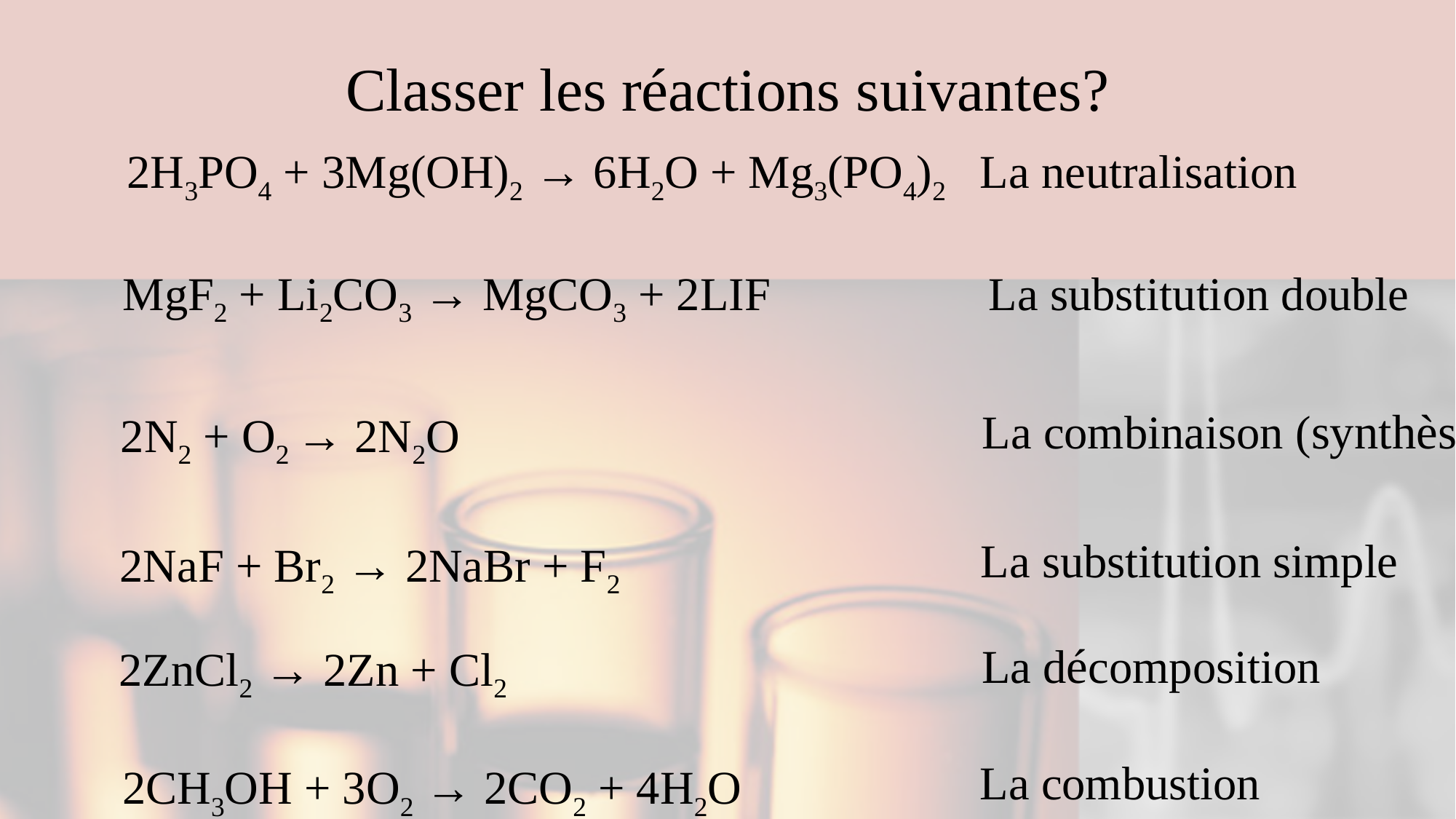

# Classer les réactions suivantes?
2H3PO4 + 3Mg(OH)2 → 6H2O + Mg3(PO4)2
La neutralisation
La substitution double
MgF2 + Li2CO3 → MgCO3 + 2LIF
La combinaison (synthèse)
2N2 + O2 → 2N2O
2NaF + Br2 → 2NaBr + F2
La substitution simple
2ZnCl2 → 2Zn + Cl2
La décomposition
La combustion
2CH3OH + 3O2 → 2CO2 + 4H2O